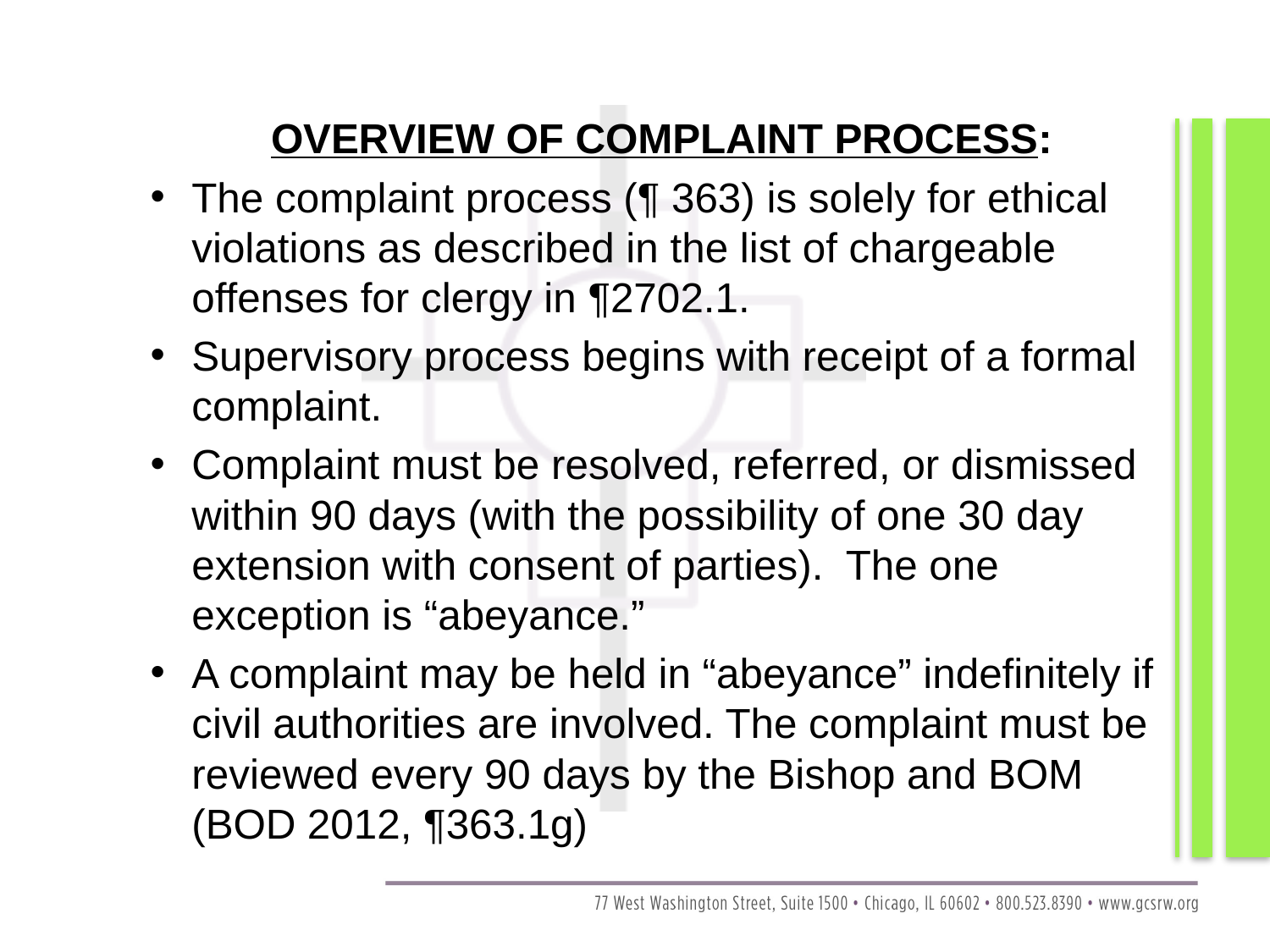

OVERVIEW OF COMPLAINT PROCESS:
The complaint process (¶ 363) is solely for ethical violations as described in the list of chargeable offenses for clergy in ¶2702.1.
Supervisory process begins with receipt of a formal complaint.
Complaint must be resolved, referred, or dismissed within 90 days (with the possibility of one 30 day extension with consent of parties).  The one exception is “abeyance.”
A complaint may be held in “abeyance” indefinitely if civil authorities are involved. The complaint must be reviewed every 90 days by the Bishop and BOM (BOD 2012, ¶363.1g)